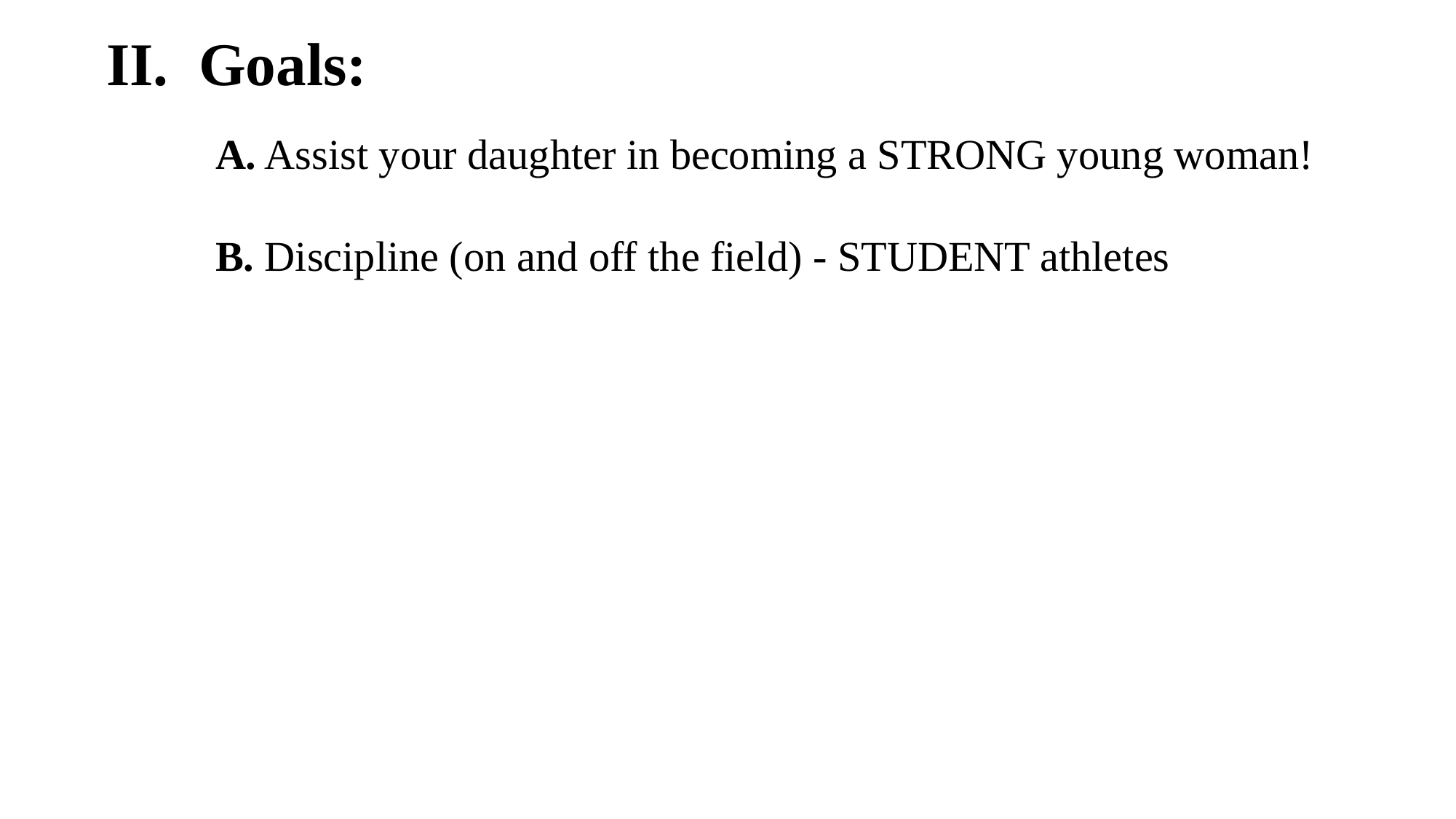

II.  Goals:

	A. Assist your daughter in becoming a STRONG young woman!

	B. Discipline (on and off the field) - STUDENT athletes